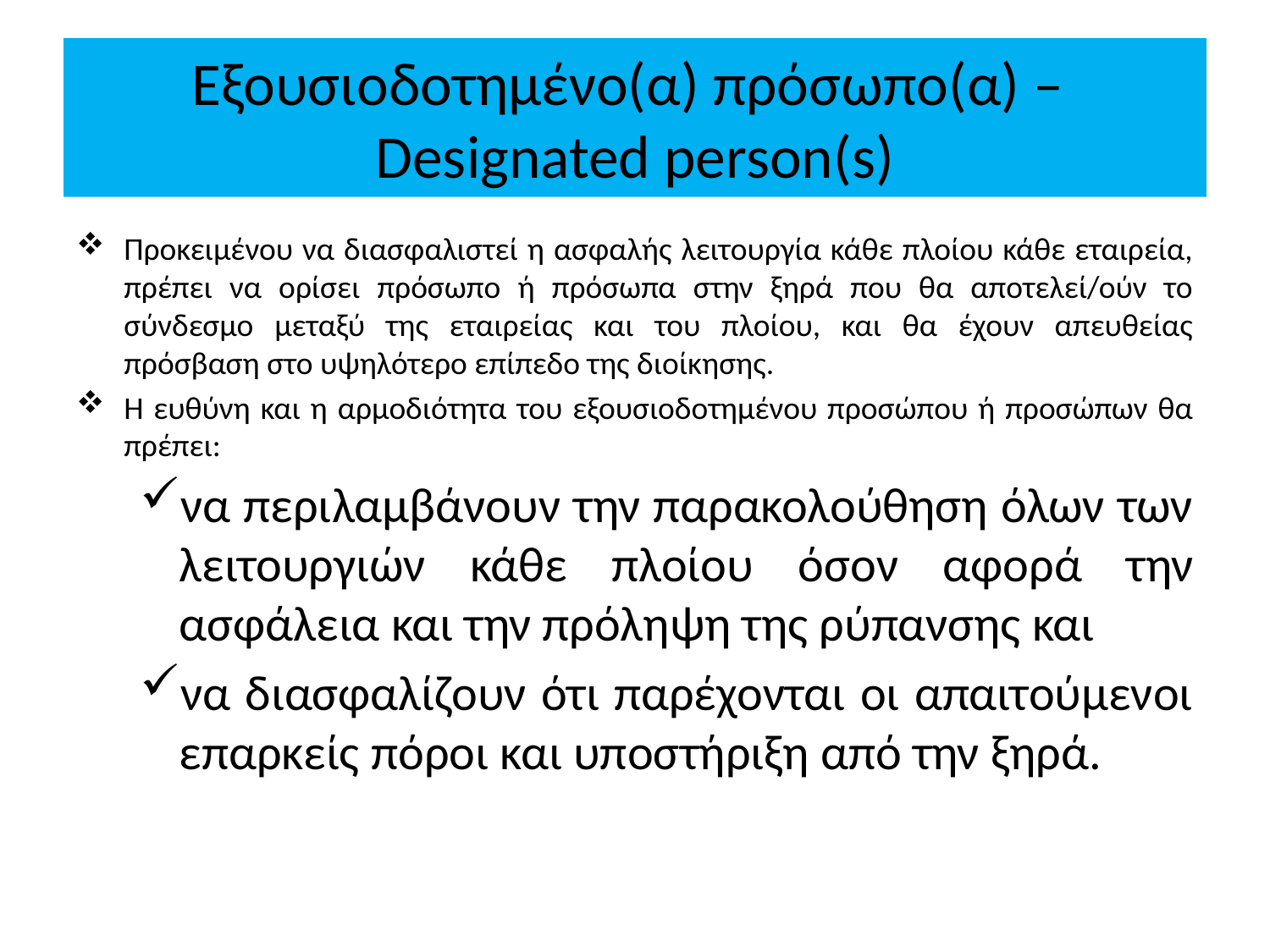

# Εξουσιοδοτημένο(α) πρόσωπο(α) –  Designated person(s)
Προκειμένου να διασφαλιστεί η ασφαλής λειτουργία κάθε πλοίου κάθε εταιρεία, πρέπει να ορίσει πρόσωπο ή πρόσωπα στην ξηρά που θα αποτελεί/ούν το σύνδεσμο μεταξύ της εταιρείας και του πλοίου, και θα έχουν απευθείας πρόσβαση στο υψηλότερο επίπεδο της διοίκησης.
Η ευθύνη και η αρμοδιότητα του εξουσιοδοτημένου προσώπου ή προσώπων θα πρέπει:
να περιλαμβάνουν την παρακολούθηση όλων των λειτουργιών κάθε πλοίου όσον αφορά την ασφάλεια και την πρόληψη της ρύπανσης και
να διασφαλίζουν ότι παρέχονται οι απαιτούμενοι επαρκείς πόροι και υποστήριξη από την ξηρά.